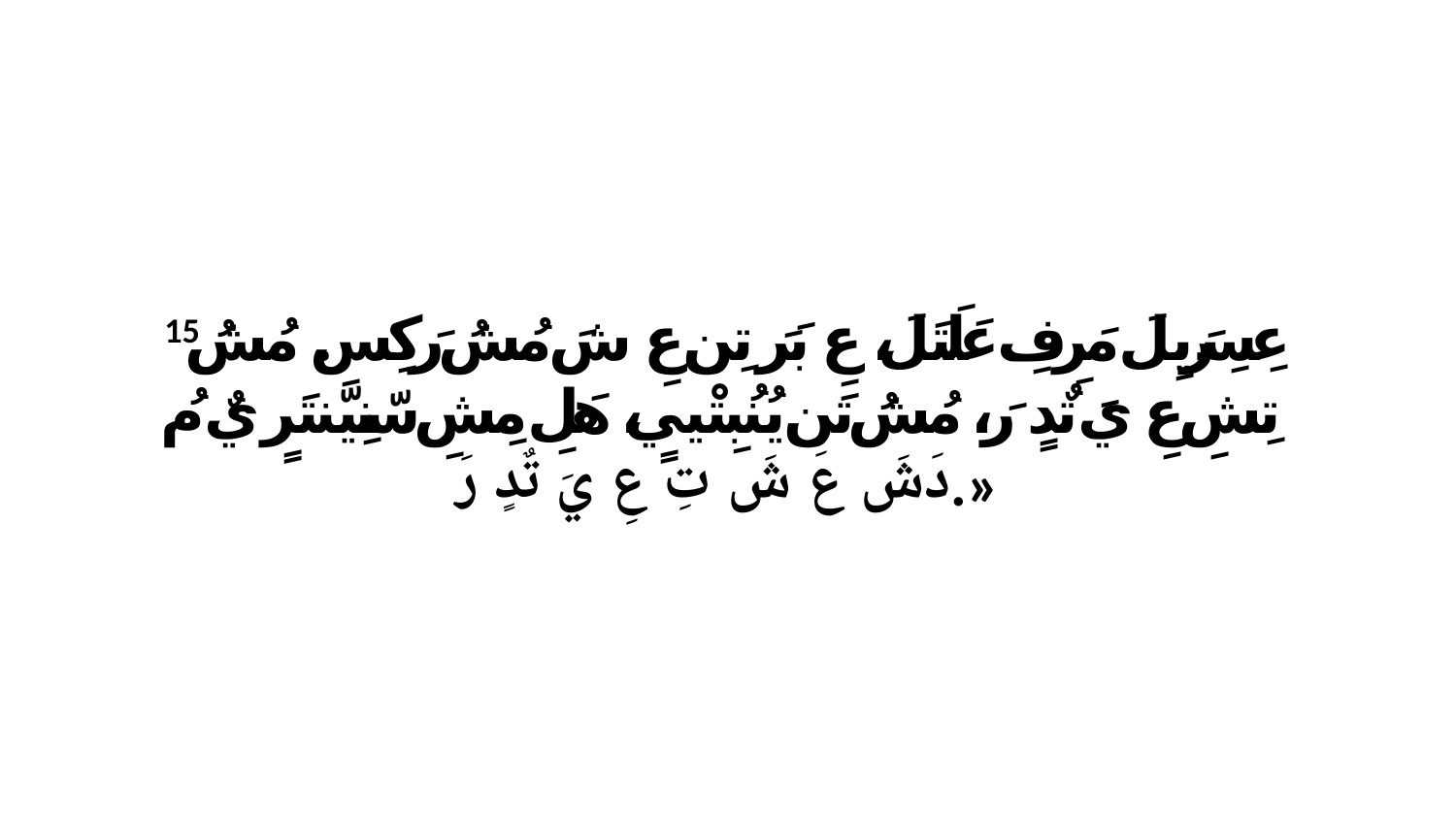

15 عِسِرَيِلَ مَرِفِ عَلَتَلَ، عِ بَرَ تِن عِ شَ مُشُ رَكِسِ. مُشُ تِشِ عِ يَ تٌدٍ رَ، مُشُ تَن يُنُبِتْييٍ، هَلِ مِشِ سّنِيّنتَرٍ يٌ مُ دَشَ عَ شَ تِ عِ يَ تٌدٍ رَ.»